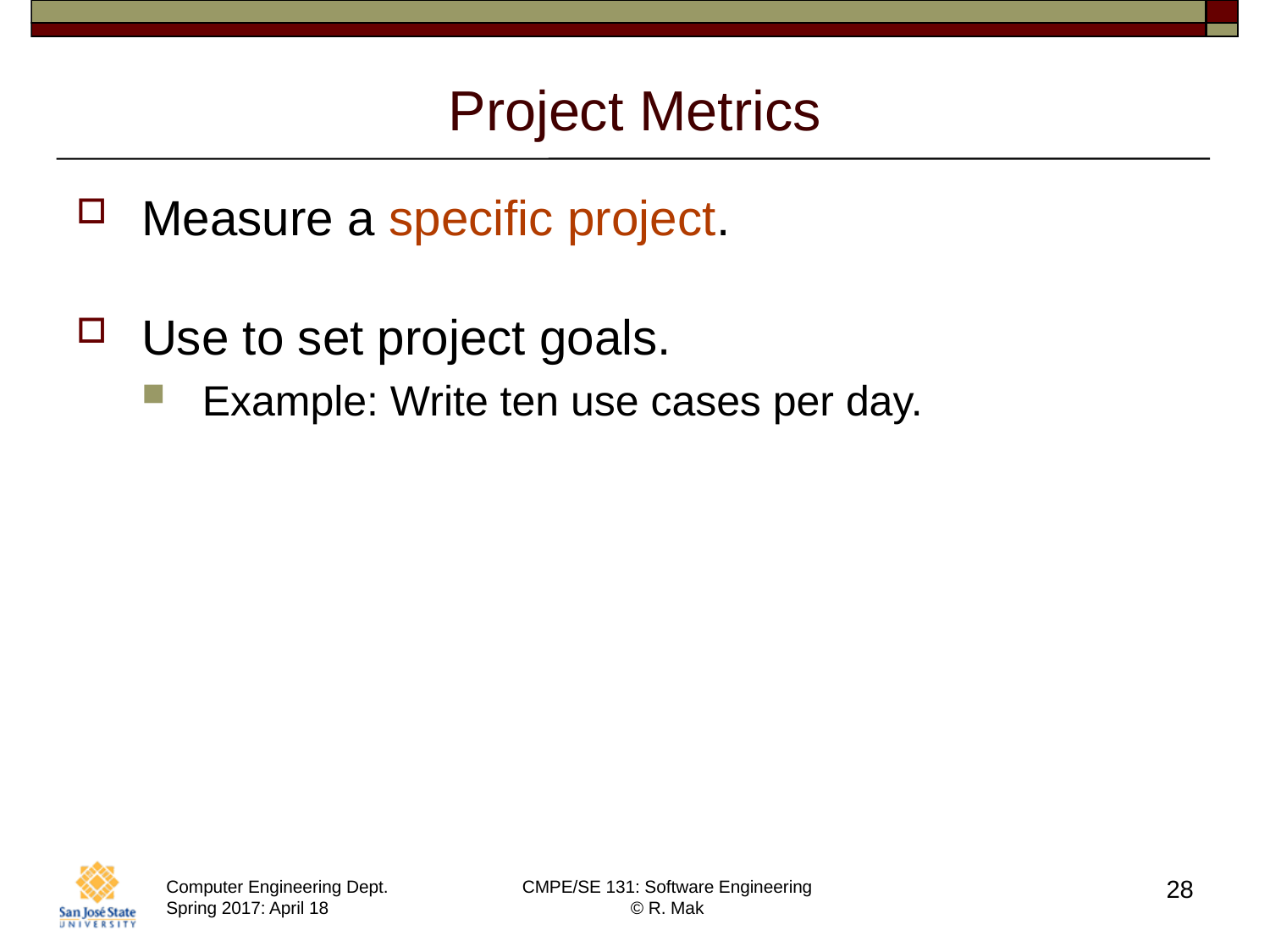

# Project Metrics
Measure a specific project.

Use to set project goals.
Example: Write ten use cases per day.
28